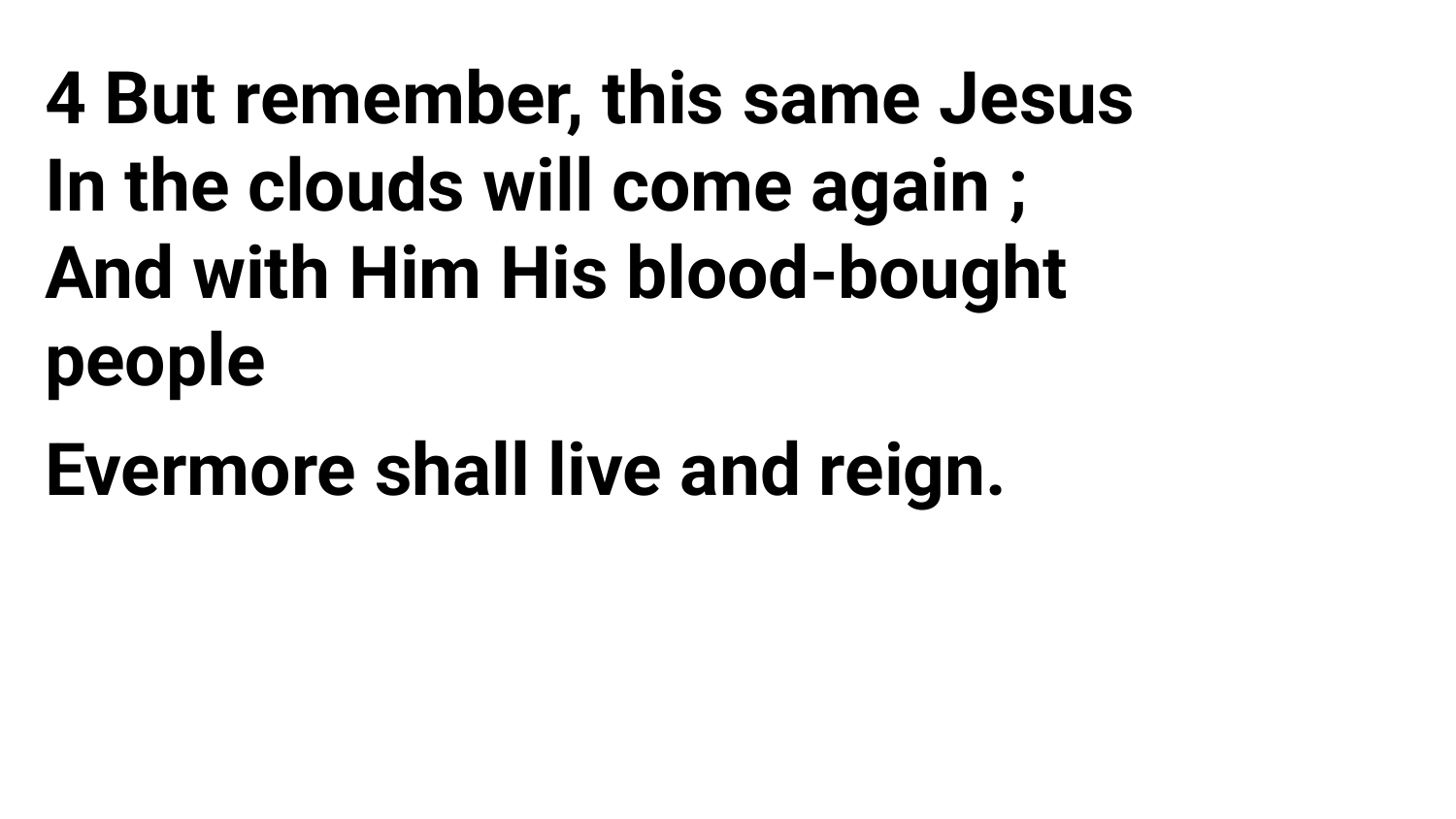

4 But remember, this same Jesus
In the clouds will come again ;
And with Him His blood-bought
people
Evermore shall live and reign.